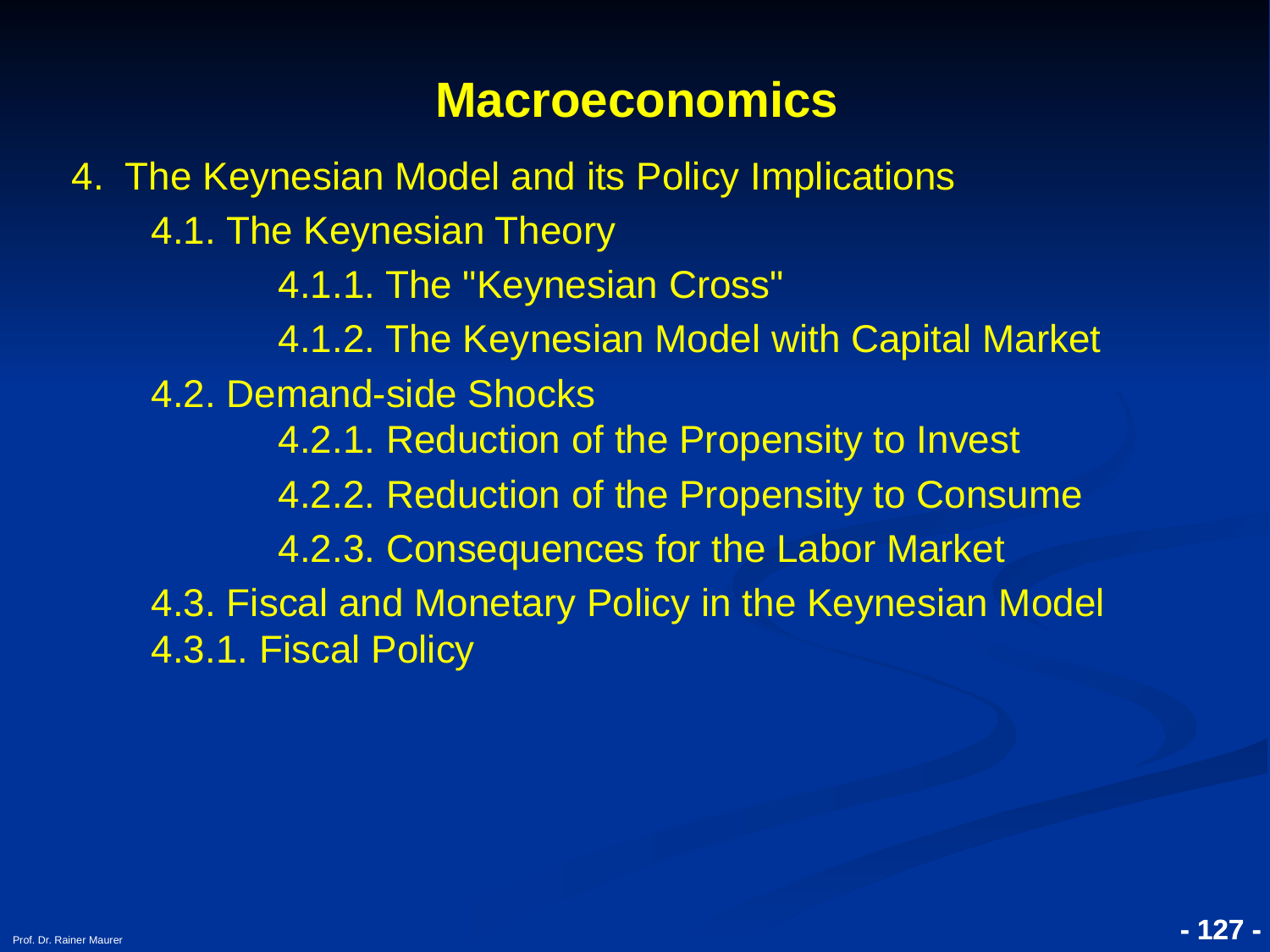

# Macroeconomics
4.  The Keynesian Model and its Policy Implications
	4.1. The Keynesian Theory
		4.1.1. The "Keynesian Cross"
		4.1.2. The Keynesian Model with Capital Market
	4.2. Demand-side Shocks                               	                          	4.2.1. Reduction of the Propensity to Invest
		4.2.2. Reduction of the Propensity to Consume
		4.2.3. Consequences for the Labor Market
	4.3. Fiscal and Monetary Policy in the Keynesian Model	4.3.1. Fiscal Policy

- 127 -
- 127 -
Prof. Dr. Rainer Maurer